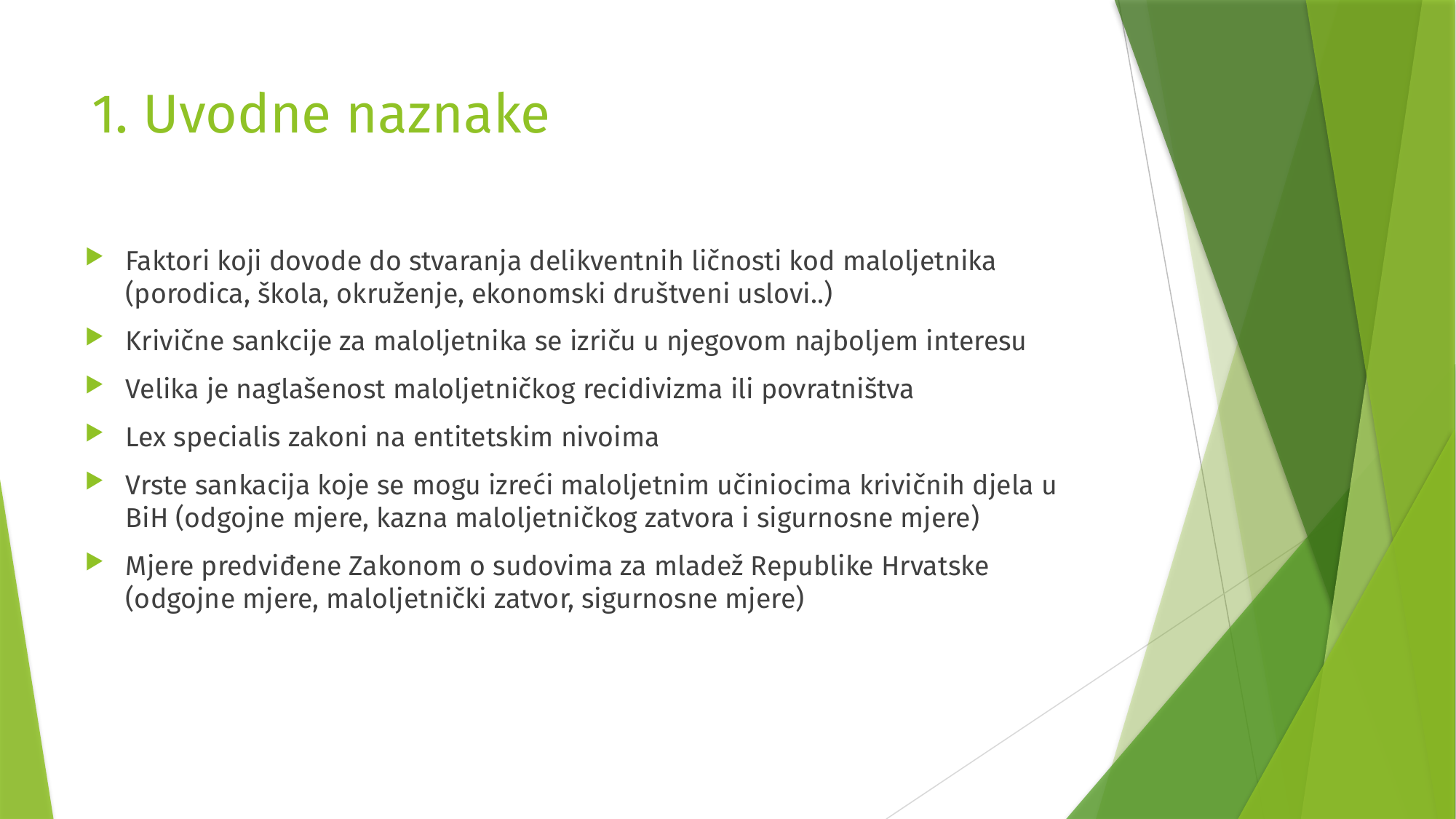

# 1. Uvodne naznake
Faktori koji dovode do stvaranja delikventnih ličnosti kod maloljetnika (porodica, škola, okruženje, ekonomski društveni uslovi..)
Krivične sankcije za maloljetnika se izriču u njegovom najboljem interesu
Velika je naglašenost maloljetničkog recidivizma ili povratništva
Lex specialis zakoni na entitetskim nivoima
Vrste sankacija koje se mogu izreći maloljetnim učiniocima krivičnih djela u BiH (odgojne mjere, kazna maloljetničkog zatvora i sigurnosne mjere)
Mjere predviđene Zakonom o sudovima za mladež Republike Hrvatske (odgojne mjere, maloljetnički zatvor, sigurnosne mjere)